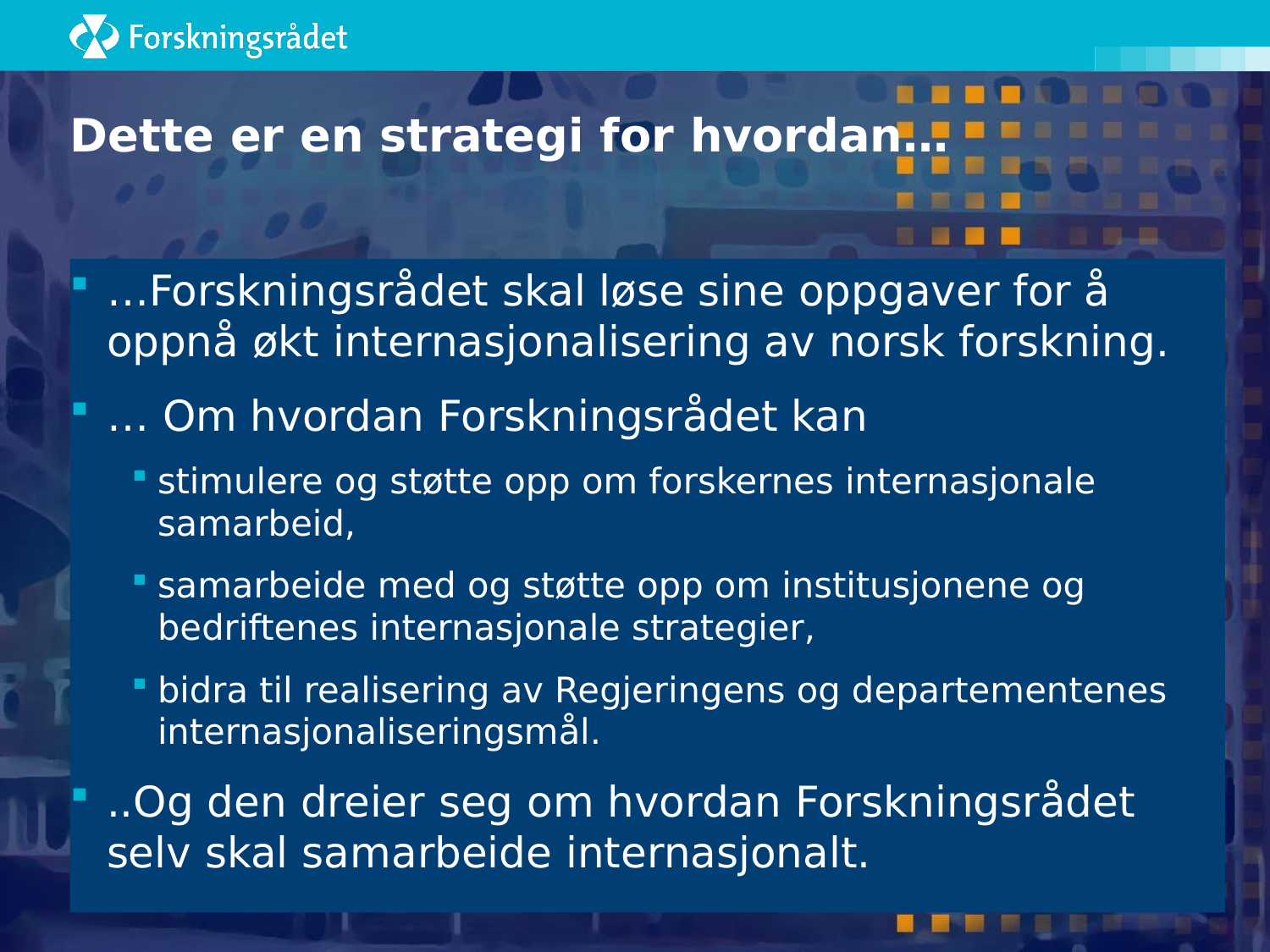

# Dette er en strategi for hvordan…
…Forskningsrådet skal løse sine oppgaver for å oppnå økt internasjonalisering av norsk forskning.
… Om hvordan Forskningsrådet kan
stimulere og støtte opp om forskernes internasjonale samarbeid,
samarbeide med og støtte opp om institusjonene og bedriftenes internasjonale strategier,
bidra til realisering av Regjeringens og departementenes internasjonaliseringsmål.
..Og den dreier seg om hvordan Forskningsrådet selv skal samarbeide internasjonalt.